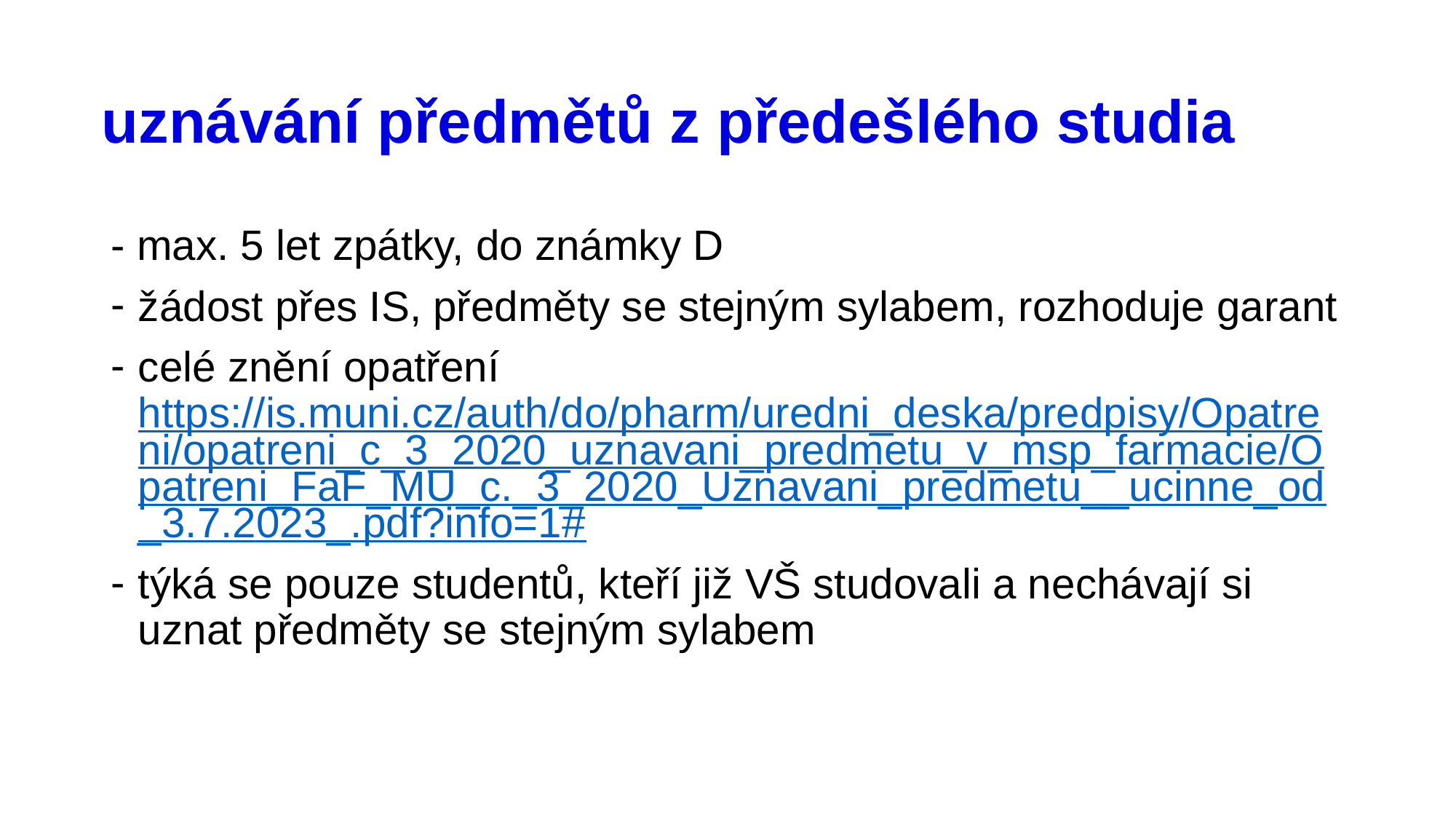

# uznávání předmětů z předešlého studia
- max. 5 let zpátky, do známky D
žádost přes IS, předměty se stejným sylabem, rozhoduje garant
celé znění opatření  https://is.muni.cz/auth/do/pharm/uredni_deska/predpisy/Opatreni/opatreni_c_3_2020_uznavani_predmetu_v_msp_farmacie/Opatreni_FaF_MU_c._3_2020_Uznavani_predmetu__ucinne_od_3.7.2023_.pdf?info=1#
týká se pouze studentů, kteří již VŠ studovali a nechávají si uznat předměty se stejným sylabem